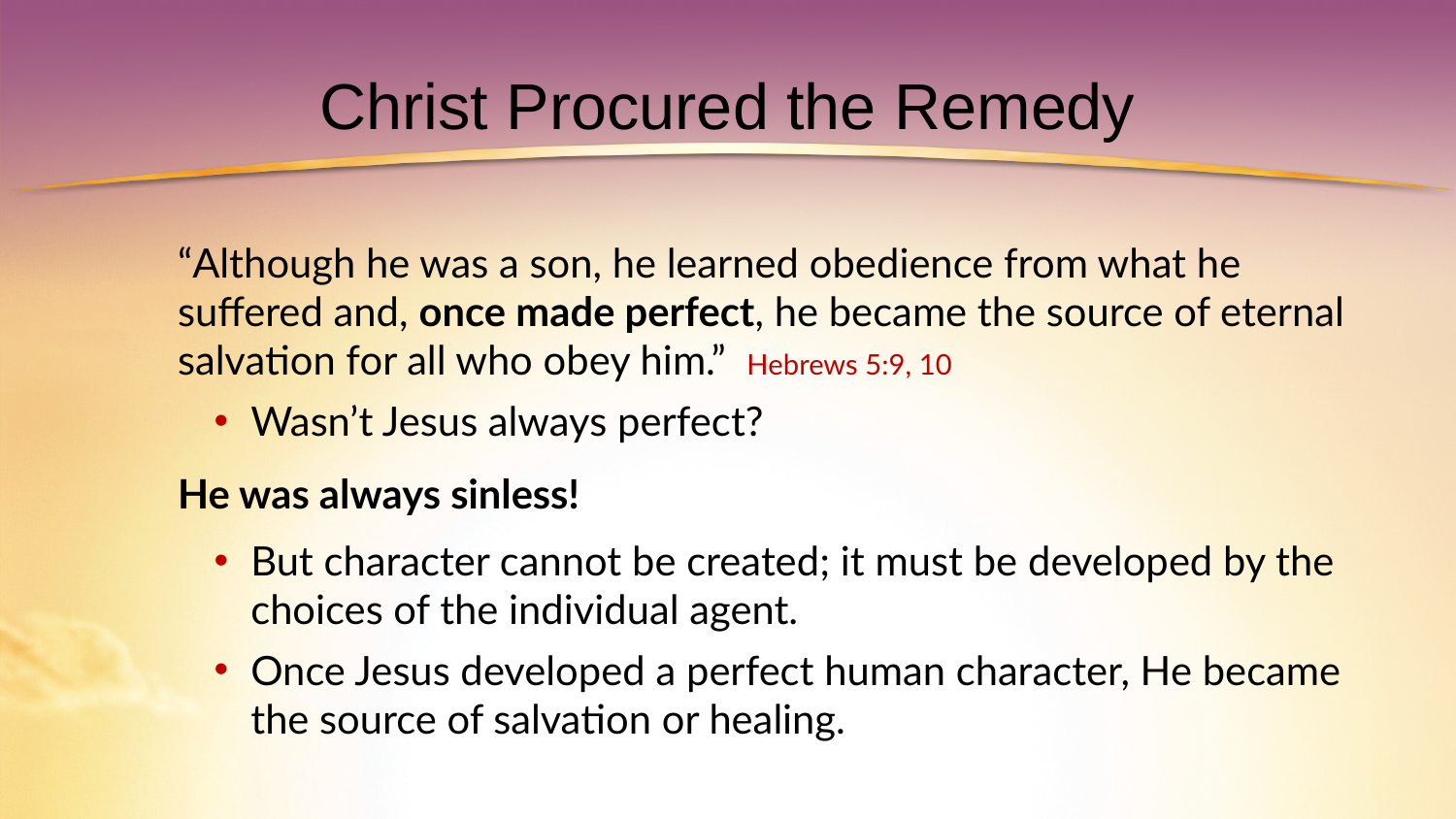

# Christ Procured the Remedy
“Although he was a son, he learned obedience from what he suffered and, once made perfect, he became the source of eternal salvation for all who obey him.”  Hebrews 5:9, 10
Wasn’t Jesus always perfect?
He was always sinless!
But character cannot be created; it must be developed by the choices of the individual agent.
Once Jesus developed a perfect human character, He became the source of salvation or healing.